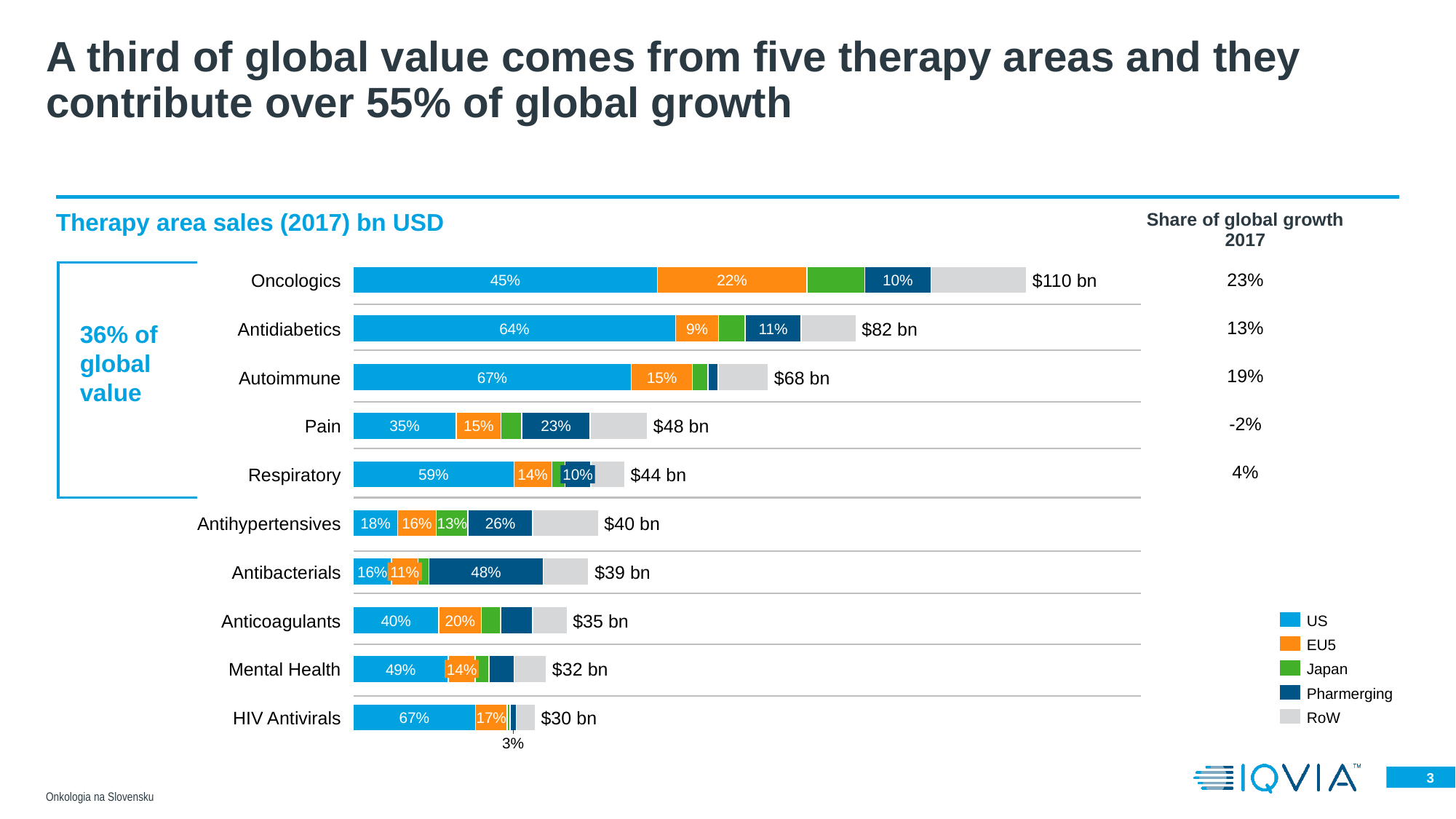

# A third of global value comes from five therapy areas and they contribute over 55% of global growth
| Share of global growth 2017 |
| --- |
| 23% |
| 13% |
| 19% |
| -2% |
| 4% |
|  |
|  |
|  |
|  |
|  |
Therapy area sales (2017) bn USD

### Chart

| Category |  |  |  |  |  |
|---|---|---|---|---|---|
Oncologics
$110 bn
45%
22%
10%
36% of global value
Antidiabetics
$82 bn
64%
9%
11%
Autoimmune
$68 bn
67%
15%
Pain
$48 bn
35%
15%
23%
Respiratory
$44 bn
59%
14%
10%
Antihypertensives
$40 bn
18%
16%
13%
26%
Antibacterials
$39 bn
16%
11%
48%

Anticoagulants
$35 bn
US
40%
20%

EU5

Mental Health
$32 bn
Japan
49%
14%

Pharmerging

HIV Antivirals
$30 bn
RoW
67%
17%

3%
Onkologia na Slovensku